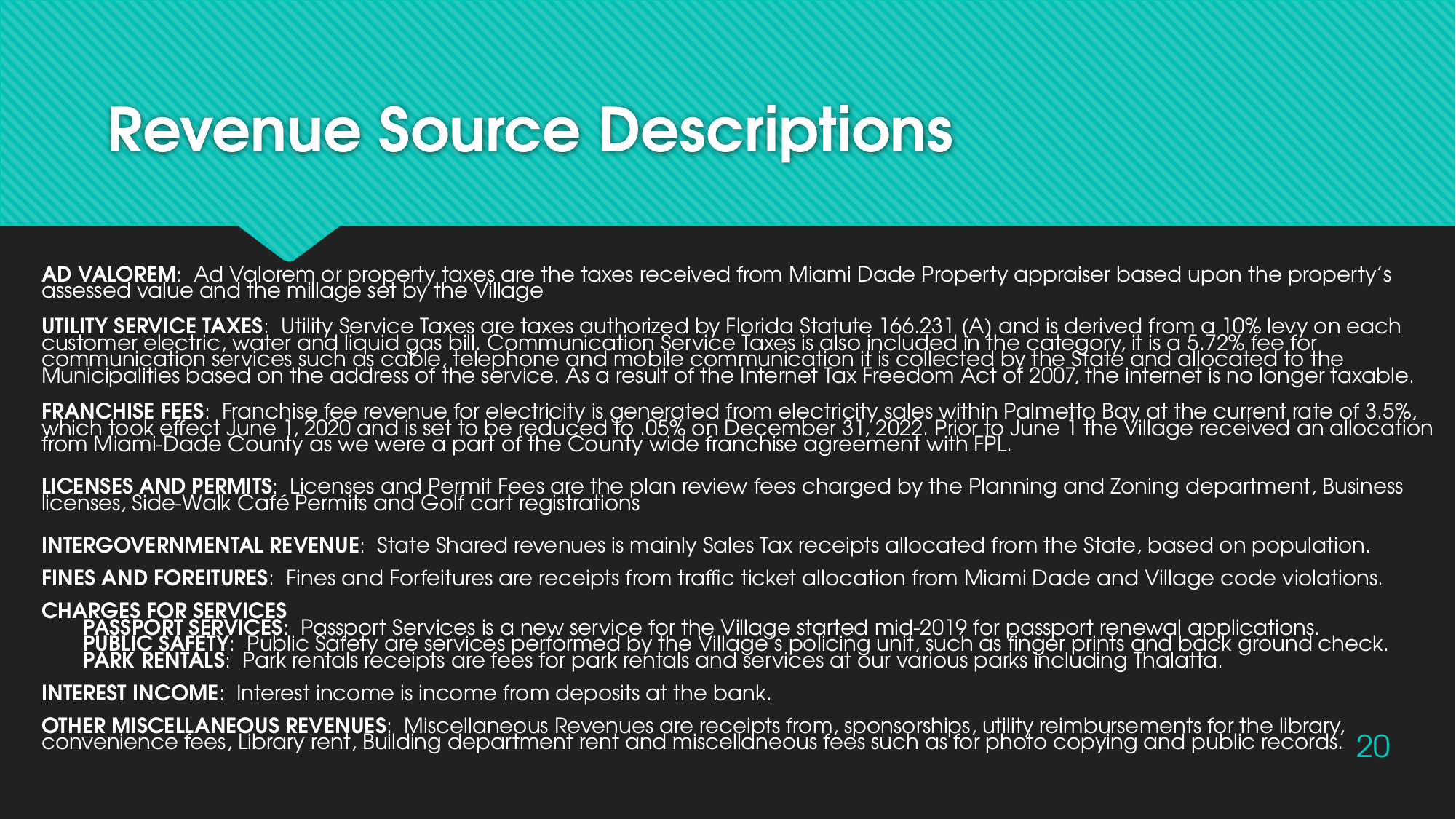

# Revenue Source Descriptions
AD VALOREM	:  Ad Valorem or property taxes are the taxes received from Miami Dade Property appraiser based upon the property’s assessed value and the millage set by the Village

UTILITY SERVICE TAXES:  	Utility Service Taxes are taxes authorized by Florida Statute 166.231 (A) and is derived from a 10% levy on each customer electric, water and liquid gas bill. Communication Service Taxes is also included in the category, it is a 5.72% fee for communication services such as cable, telephone and mobile communication it is collected by the State and allocated to the Municipalities based on the address of the service. As a result of the Internet Tax Freedom Act of 2007, the internet is no longer taxable.

FRANCHISE FEES:  	Franchise fee revenue for electricity is generated from electricity sales within Palmetto Bay at the current rate of 3.5%, which took effect June 1, 2020 and is set to be reduced to .05% on December 31, 2022. Prior to June 1 the Village received an allocation from Miami-Dade County as we were a part of the County wide franchise agreement with FPL.

LICENSES AND PERMITS:  	Licenses and Permit Fees are the plan review fees charged by the Planning and Zoning department, Business licenses, Side-Walk Café Permits and Golf cart registrations

INTERGOVERNMENTAL REVENUE:  	State Shared revenues is mainly Sales Tax receipts allocated from the State, based on population.

FINES AND FOREITURES:  	Fines and Forfeitures are receipts from traffic ticket allocation from Miami Dade and Village code violations.

CHARGES FOR SERVICES
	PASSPORT SERVICES:  Passport Services is a new service for the Village started mid-2019 for passport renewal applications.
	PUBLIC SAFETY:  Public Safety are services performed by the Village’s policing unit, such as finger prints and back ground check.
	PARK RENTALS:  Park rentals receipts are fees for park rentals and services at our various parks including Thalatta.

INTEREST INCOME:  	Interest income is income from deposits at the bank.

OTHER MISCELLANEOUS REVENUES:  Miscellaneous Revenues are receipts from, sponsorships, utility reimbursements for the library, convenience fees, Library rent, Building department rent and miscellaneous fees such as for photo copying and public records.

20